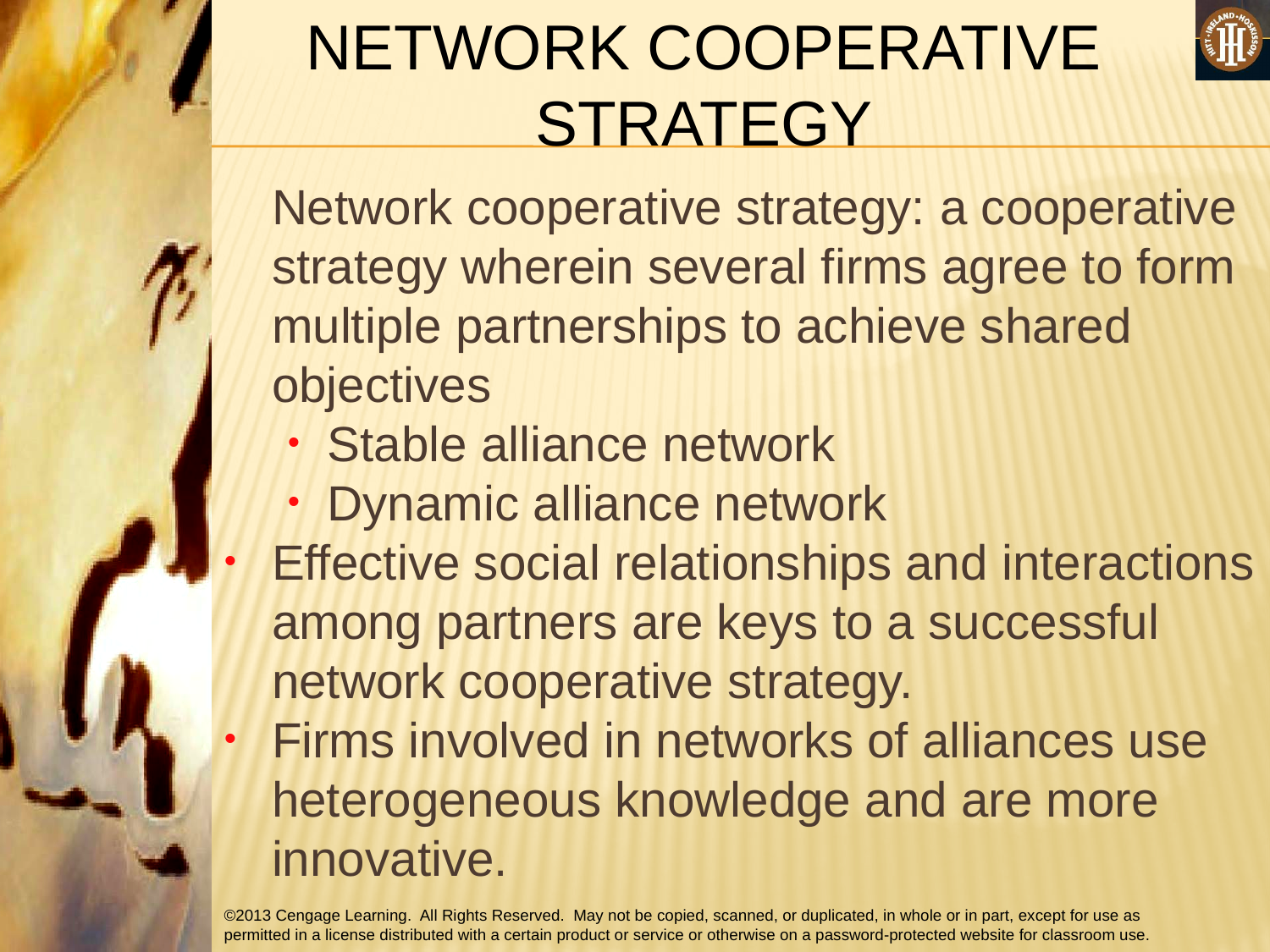

NETWORK COOPERATIVE STRATEGY

	Network cooperative strategy: a cooperative strategy wherein several firms agree to form multiple partnerships to achieve shared objectives
Stable alliance network
Dynamic alliance network
Effective social relationships and interactions among partners are keys to a successful network cooperative strategy.
Firms involved in networks of alliances use heterogeneous knowledge and are more innovative.